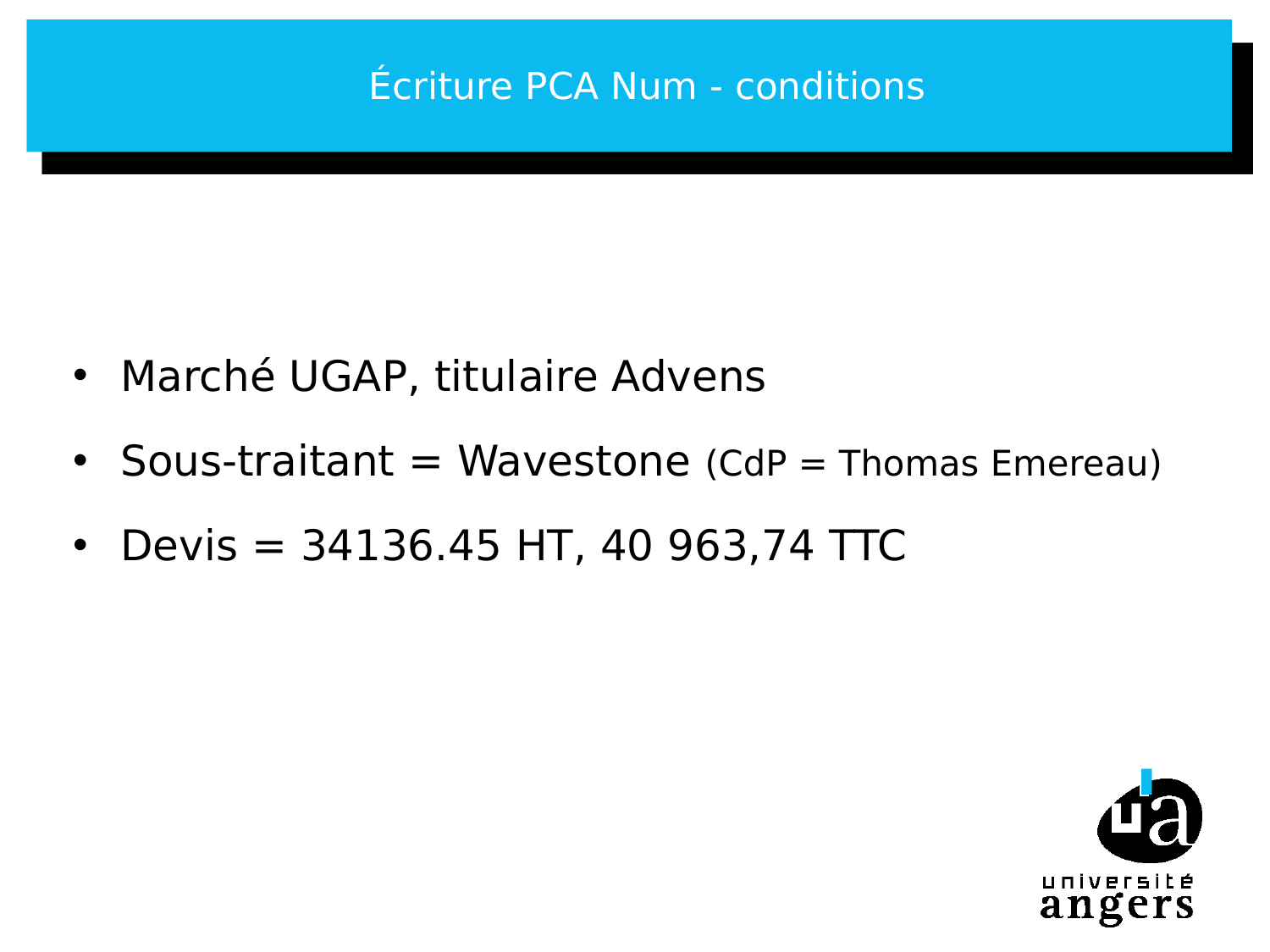

# Écriture PCA Num - conditions
Marché UGAP, titulaire Advens
Sous-traitant = Wavestone (CdP = Thomas Emereau)
Devis = 34136.45 HT, 40 963,74 TTC